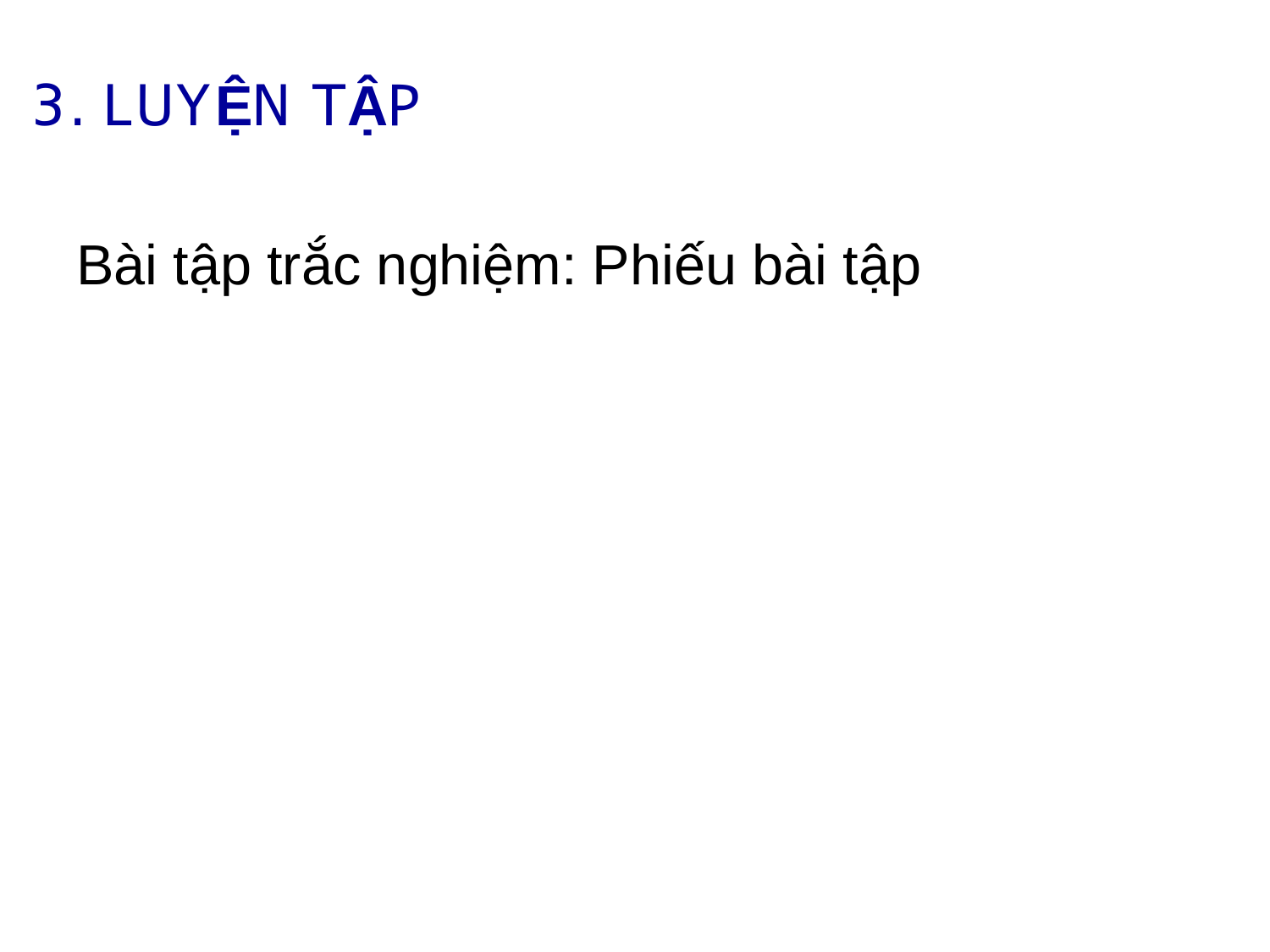

3. LUYỆN TẬP
Bài tập trắc nghiệm: Phiếu bài tập